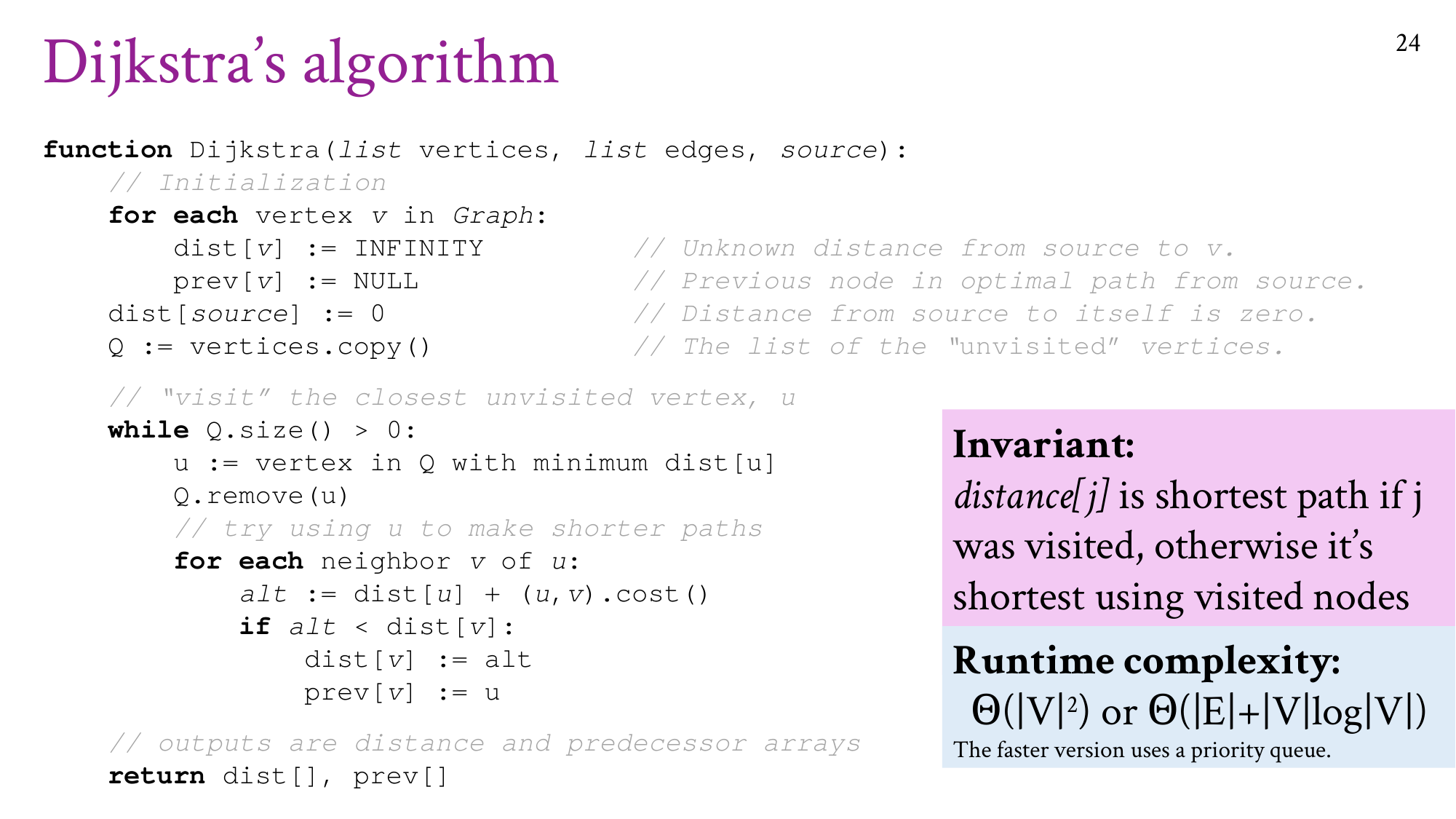

# Dijkstra’s algorithm
function Dijkstra(list vertices, list edges, source):
    // Initialization
    for each vertex v in Graph:
        dist[v] := INFINITY         // Unknown distance from source to v.
        prev[v] := NULL             // Previous node in optimal path from source.
    dist[source] := 0               // Distance from source to itself is zero.
    Q := vertices.copy()            // The list of the “unvisited” vertices.

    // “visit” the closest unvisited vertex, u
    while Q.size() > 0:
        u := vertex in Q with minimum dist[u]
        Q.remove(u)
        // try using u to make shorter paths
        for each neighbor v of u:
            alt := dist[u] + (u,v).cost()
            if alt < dist[v]:
                dist[v] := alt
                prev[v] := u

    // outputs are distance and predecessor arrays
    return dist[], prev[]

Invariant:
distance[j] is shortest path if j was visited, otherwise it’s shortest using visited nodes only.
Runtime complexity:
Θ(|V|2) or Θ(|E|+|V|log|V|)
The faster version uses a priority queue.